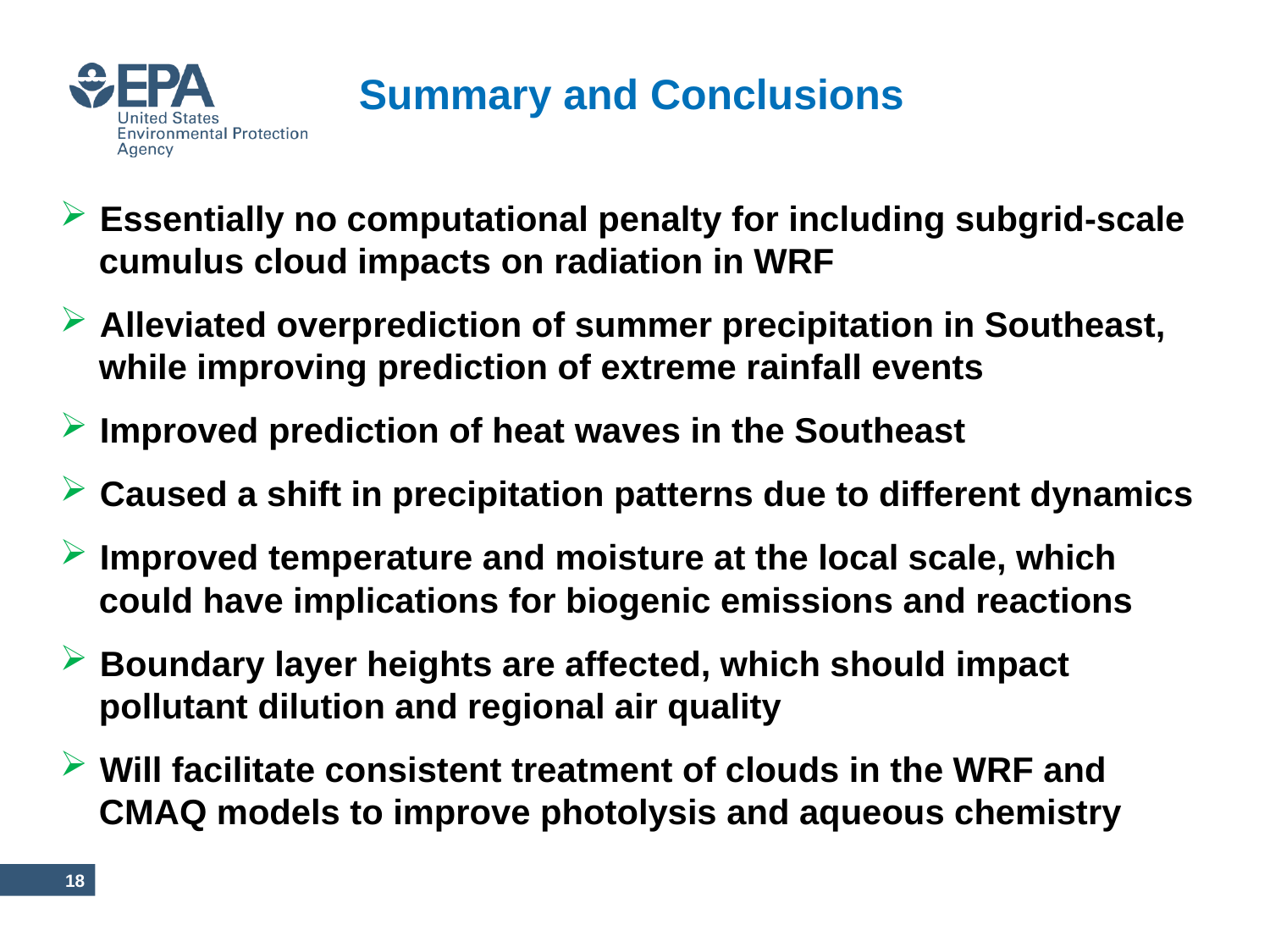

Summary and Conclusions
 Essentially no computational penalty for including subgrid-scale
    cumulus cloud impacts on radiation in WRF
 Alleviated overprediction of summer precipitation in Southeast,
    while improving prediction of extreme rainfall events
 Improved prediction of heat waves in the Southeast
 Caused a shift in precipitation patterns due to different dynamics
 Improved temperature and moisture at the local scale, which
    could have implications for biogenic emissions and reactions
 Boundary layer heights are affected, which should impact
    pollutant dilution and regional air quality
 Will facilitate consistent treatment of clouds in the WRF and
    CMAQ models to improve photolysis and aqueous chemistry
18